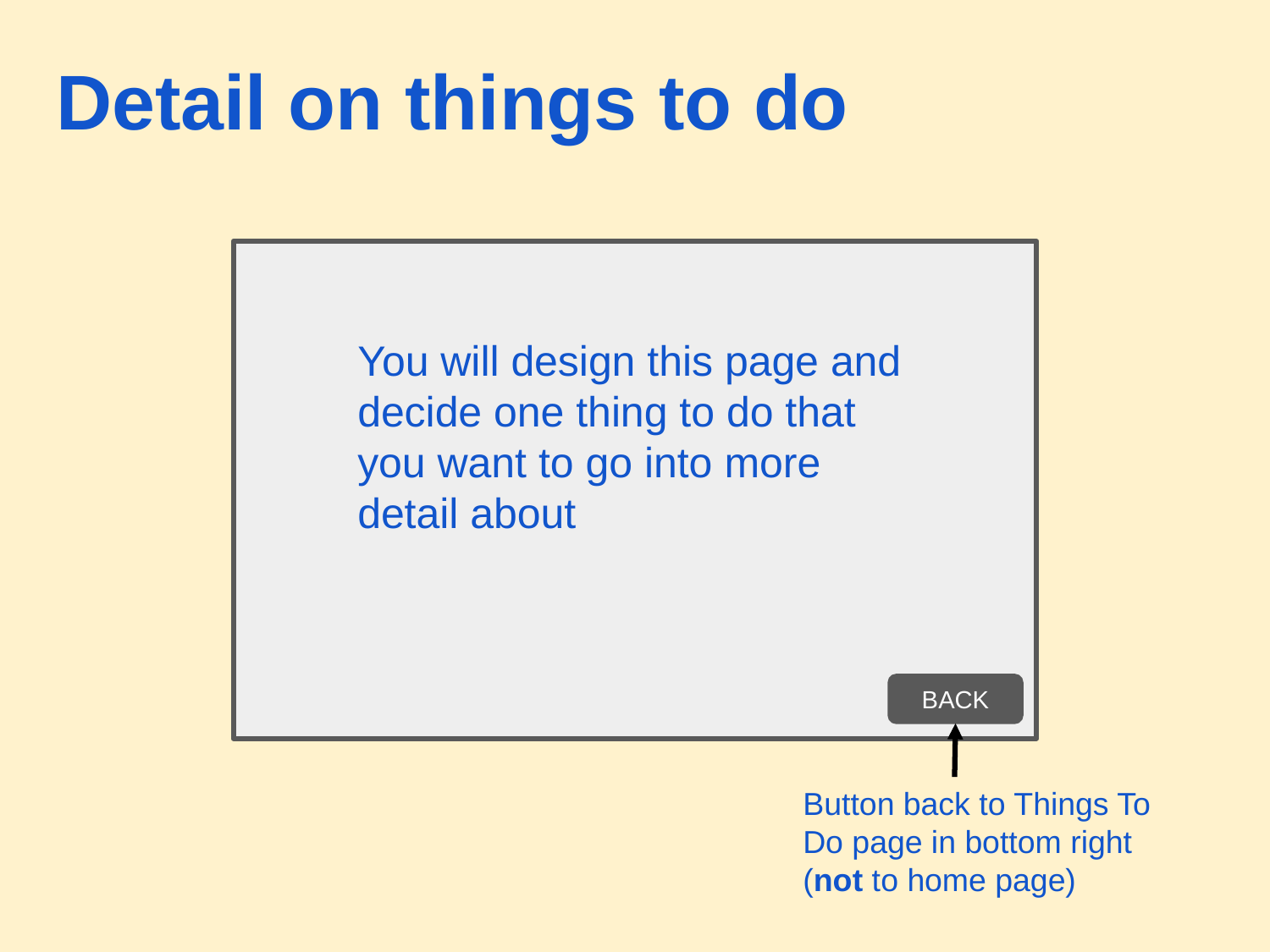

# Detail on things to do

You will design this page and decide one thing to do that you want to go into more detail about
BACK
Button back to Things To Do page in bottom right (not to home page)